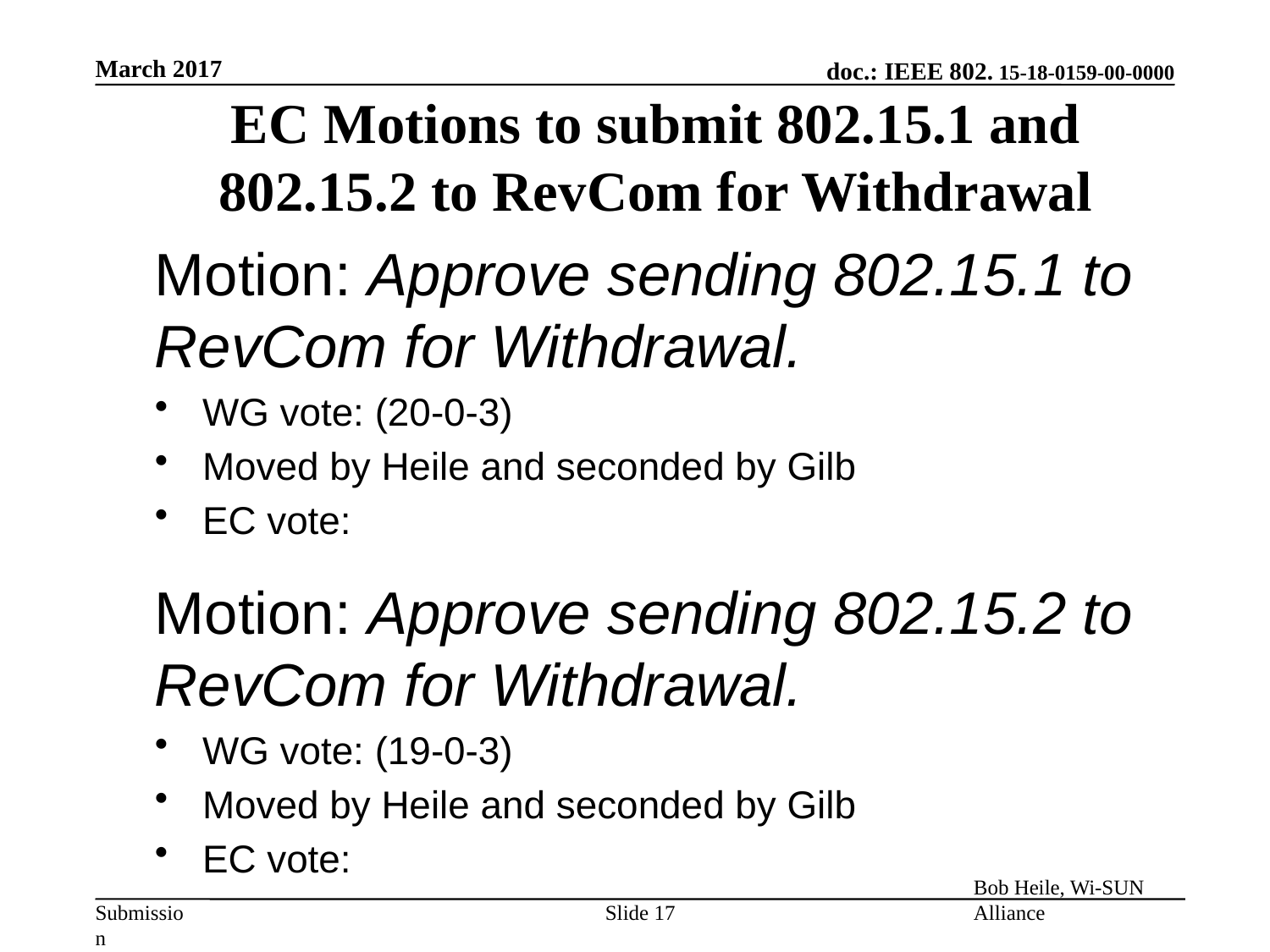

March 2017
EC Motions to submit 802.15.1 and 802.15.2 to RevCom for Withdrawal
Motion: Approve sending 802.15.1 to RevCom for Withdrawal.
WG vote: (20-0-3)
Moved by Heile and seconded by Gilb
EC vote:

Motion: Approve sending 802.15.2 to RevCom for Withdrawal.
WG vote: (19-0-3)
Moved by Heile and seconded by Gilb
EC vote:
Slide 17
Bob Heile, Wi-SUN Alliance